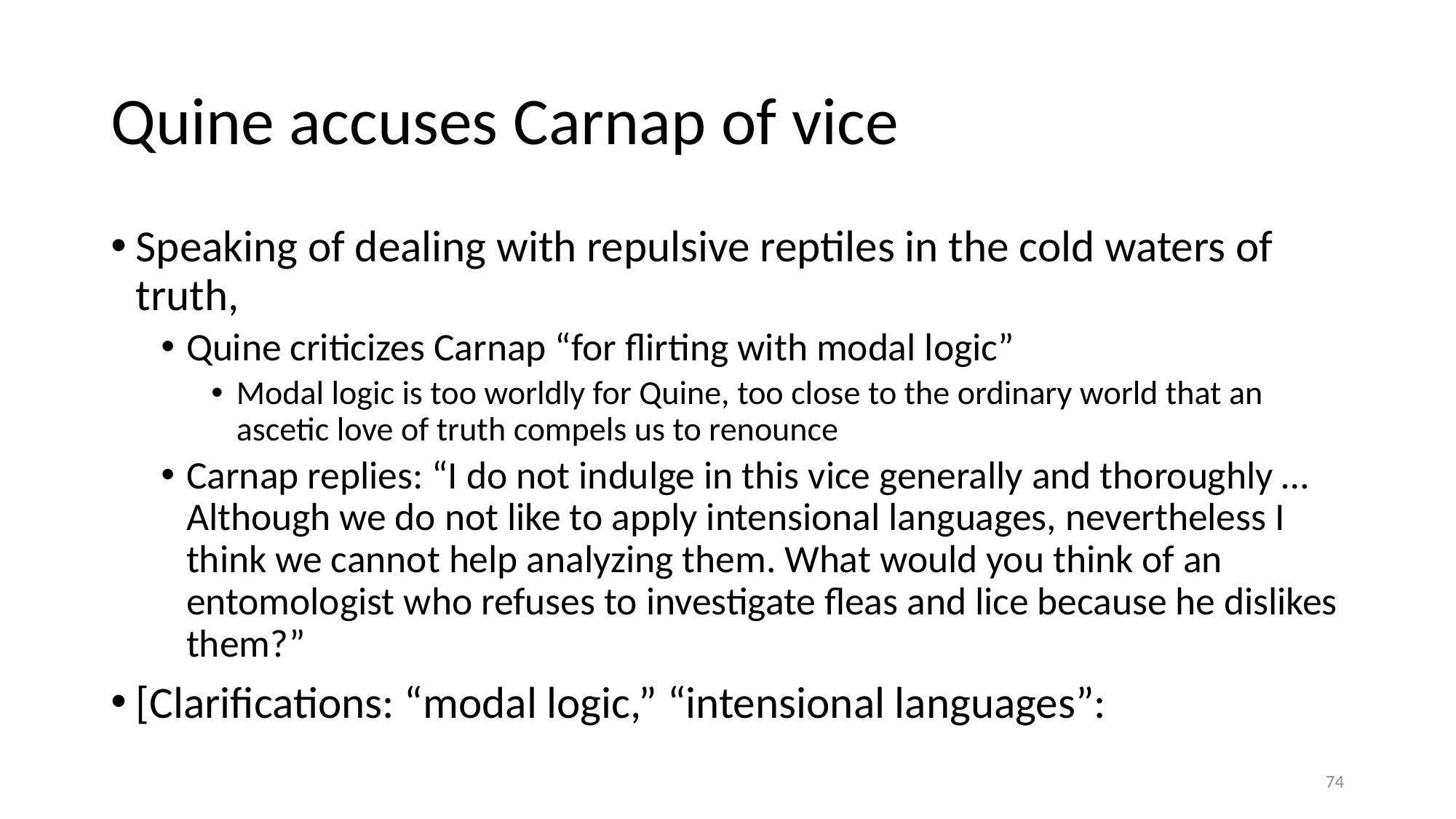

# Quine accuses Carnap of vice
Speaking of dealing with repulsive reptiles in the cold waters of truth,
Quine criticizes Carnap “for flirting with modal logic”
Modal logic is too worldly for Quine, too close to the ordinary world that an ascetic love of truth compels us to renounce
Carnap replies: “I do not indulge in this vice generally and thoroughly … Although we do not like to apply intensional languages, nevertheless I think we cannot help analyzing them. What would you think of an entomologist who refuses to investigate fleas and lice because he dislikes them?”
[Clarifications: “modal logic,” “intensional languages”:
74